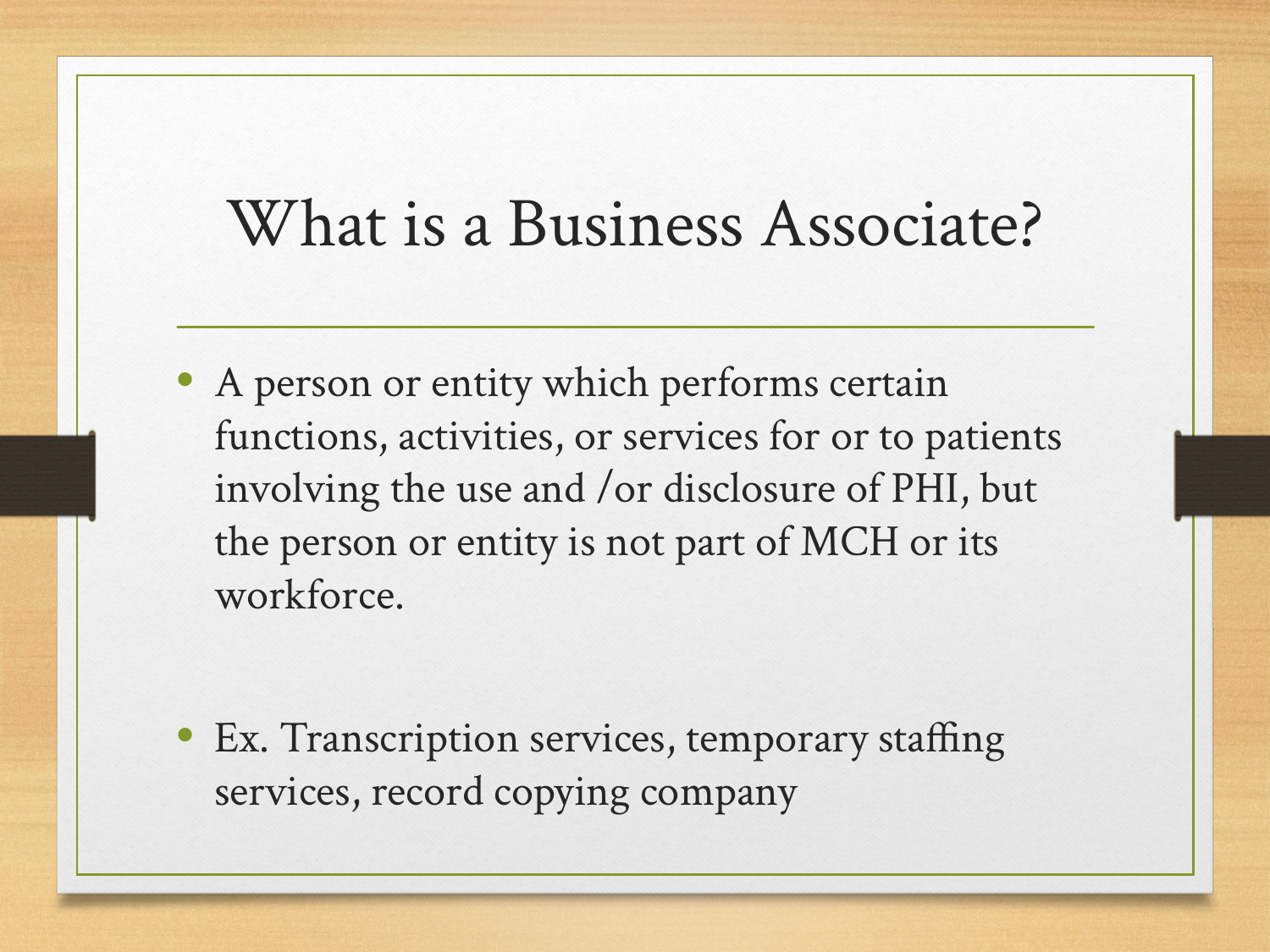

# What is a Business Associate?
A person or entity which performs certain functions, activities, or services for or to patients involving the use and /or disclosure of PHI, but the person or entity is not part of MCH or its workforce.

Ex. Transcription services, temporary staffing services, record copying company